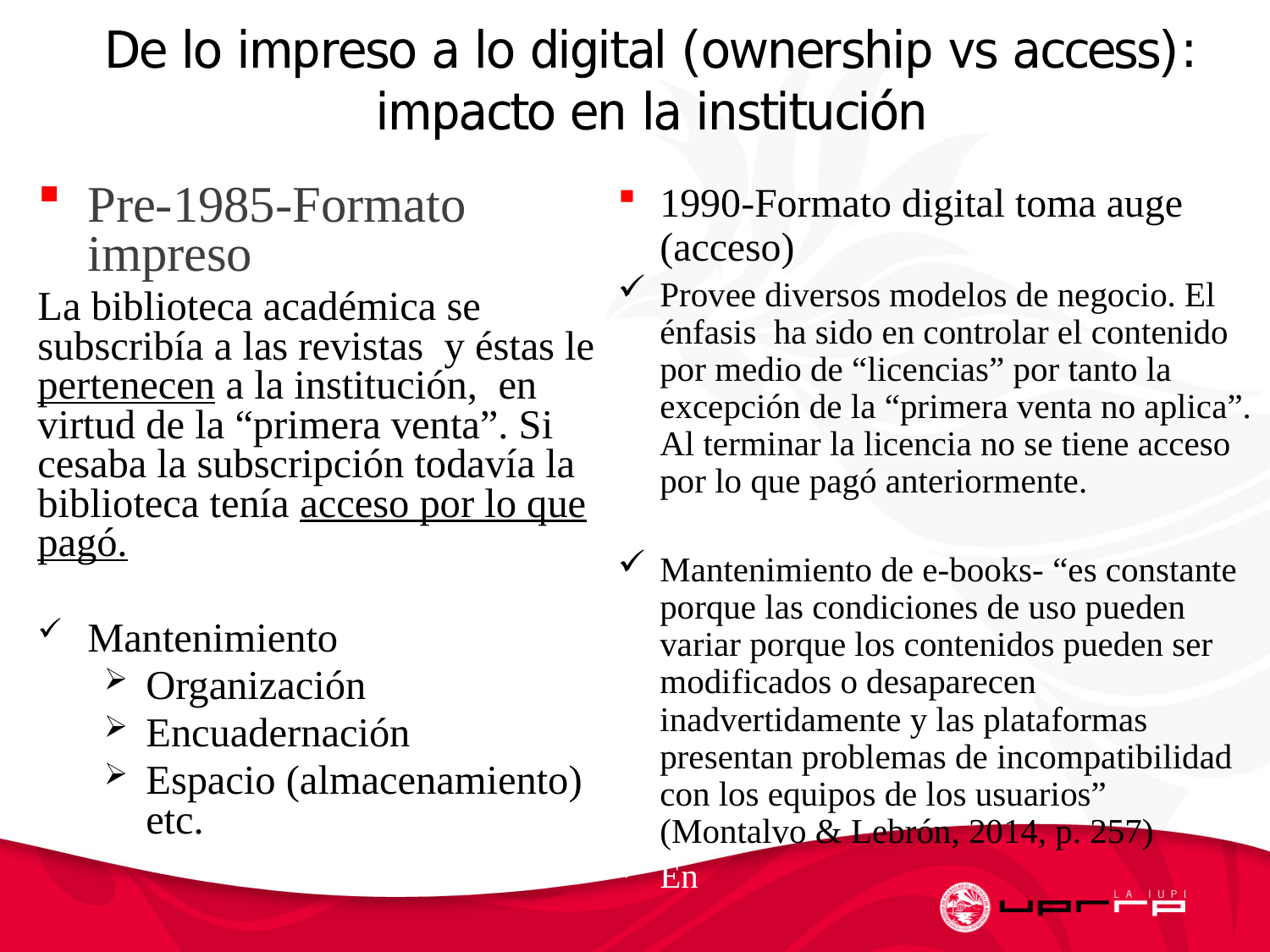

# De lo impreso a lo digital (ownership vs access): impacto en la institución
Pre-1985-Formato impreso-1985-Format
La biblioteca académica se subscribía a las revistas  y éstas le pertenecen a la institución,  en virtud de la “primera venta”. Si cesaba la subscripción todavía la biblioteca tenía acceso por lo que pagó.

Mantenimiento
Organización
Encuadernación
Espacio (almacenamiento) etc.

1990-Formato digital toma auge (acceso)
Provee diversos modelos de negocio. El énfasis  ha sido en controlar el contenido por medio de “licencias” por tanto la excepción de la “primera venta no aplica”. Al terminar la licencia no se tiene acceso por lo que pagó anteriormente.

Mantenimiento de e-books- “es constante porque las condiciones de uso pueden variar porque los contenidos pueden ser modificados o desaparecen inadvertidamente y las plataformas presentan problemas de incompatibilidad con los equipos de los usuarios” (Montalvo & Lebrón, 2014, p. 257)
En